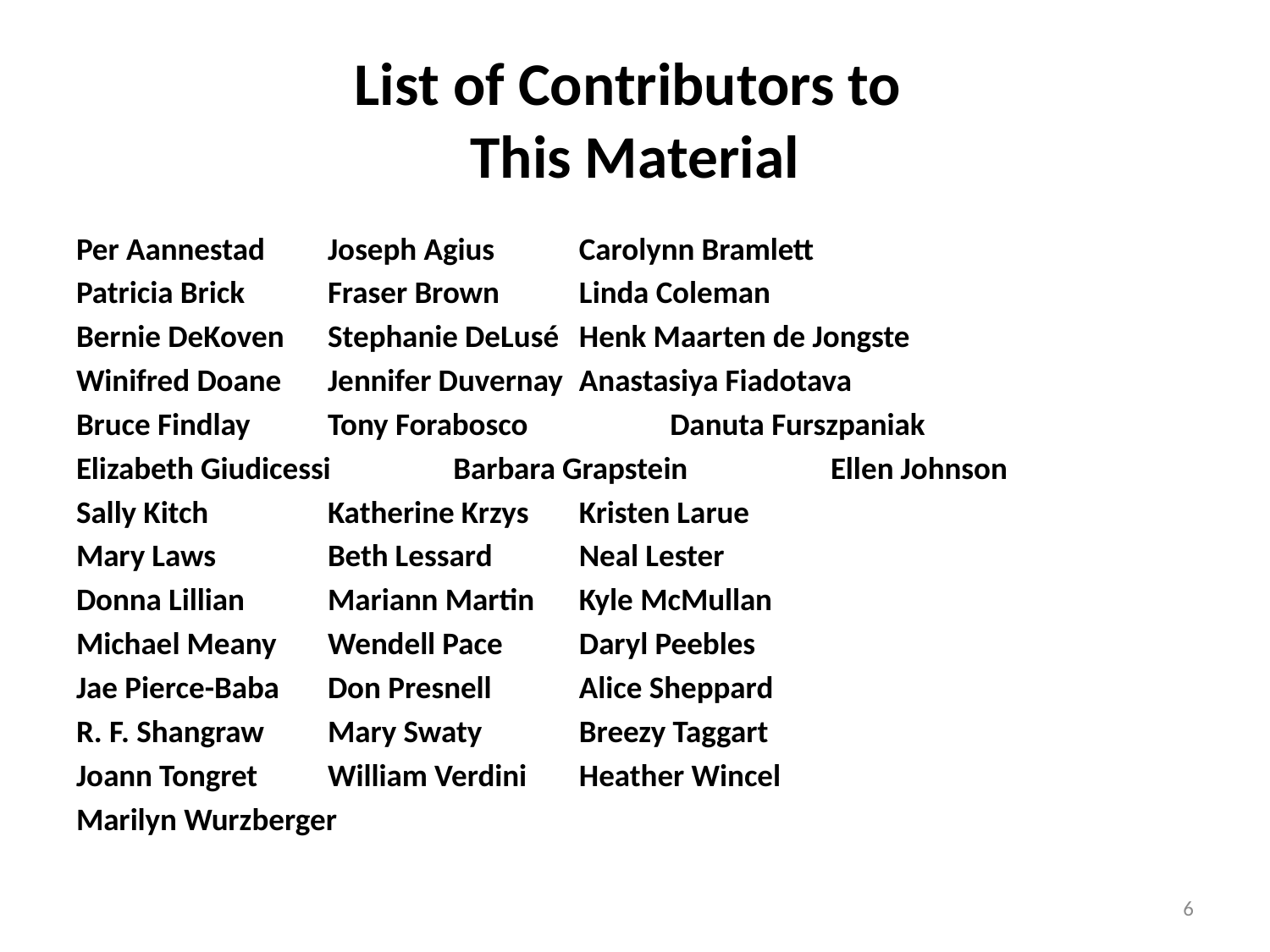

# List of Contributors to This Material
Per Aannestad		Joseph Agius		Carolynn Bramlett
Patricia Brick		Fraser Brown		Linda Coleman
Bernie DeKoven		Stephanie DeLusé		Henk Maarten de Jongste
Winifred Doane 		Jennifer Duvernay		Anastasiya Fiadotava
Bruce Findlay		Tony Forabosco	             Danuta Furszpaniak
Elizabeth Giudicessi	Barbara Grapstein		Ellen Johnson
Sally Kitch		Katherine Krzys		Kristen Larue
Mary Laws		Beth Lessard		Neal Lester
Donna Lillian		Mariann Martin		Kyle McMullan
Michael Meany		Wendell Pace		Daryl Peebles
Jae Pierce-Baba		Don Presnell		Alice Sheppard
R. F. Shangraw		Mary Swaty		Breezy Taggart
Joann Tongret		William Verdini		Heather Wincel
Marilyn Wurzberger

6